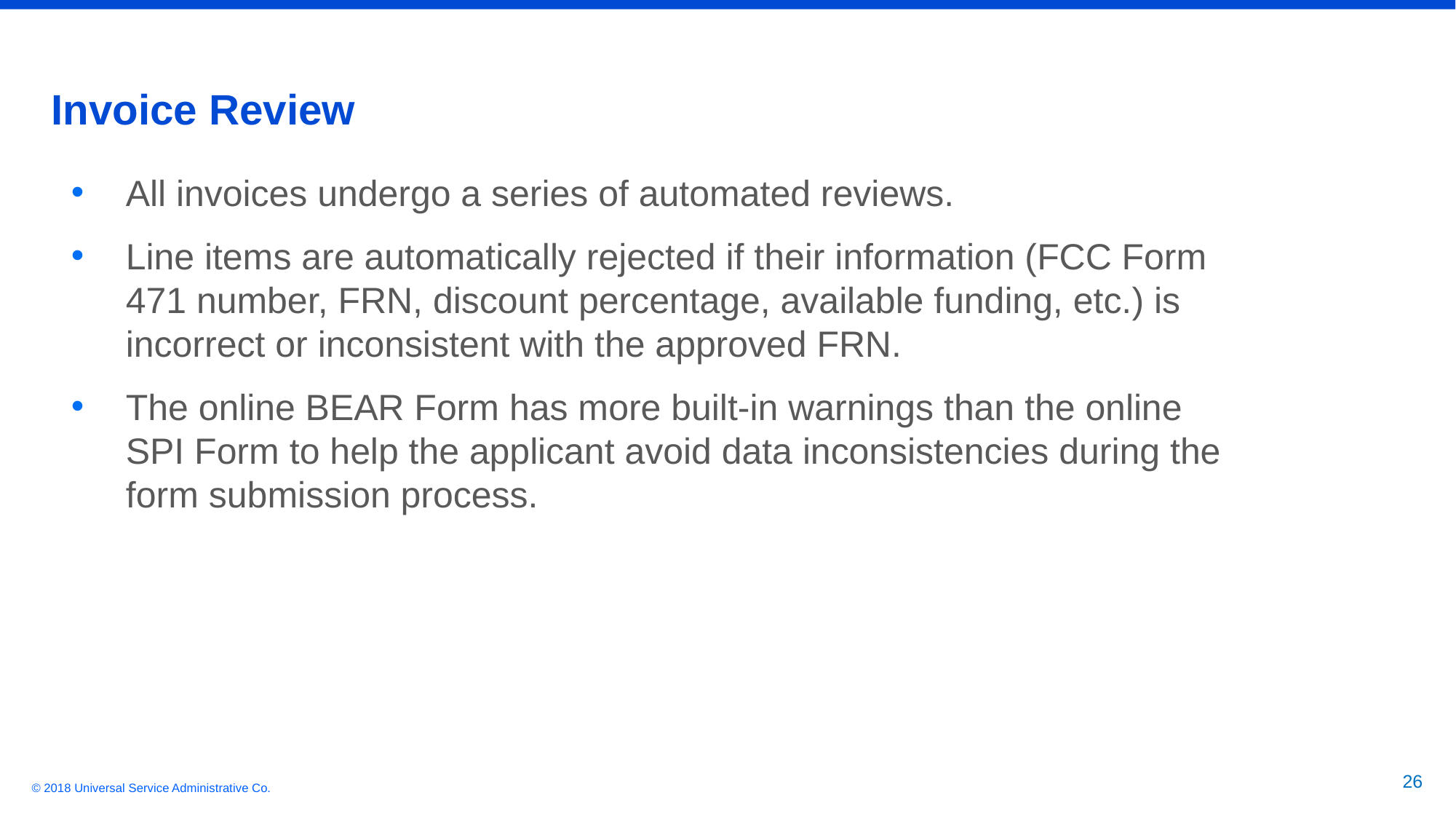

# Invoice Review
All invoices undergo a series of automated reviews.
Line items are automatically rejected if their information (FCC Form 471 number, FRN, discount percentage, available funding, etc.) is incorrect or inconsistent with the approved FRN.
The online BEAR Form has more built-in warnings than the online SPI Form to help the applicant avoid data inconsistencies during the form submission process.
26
© 2018 Universal Service Administrative Co.